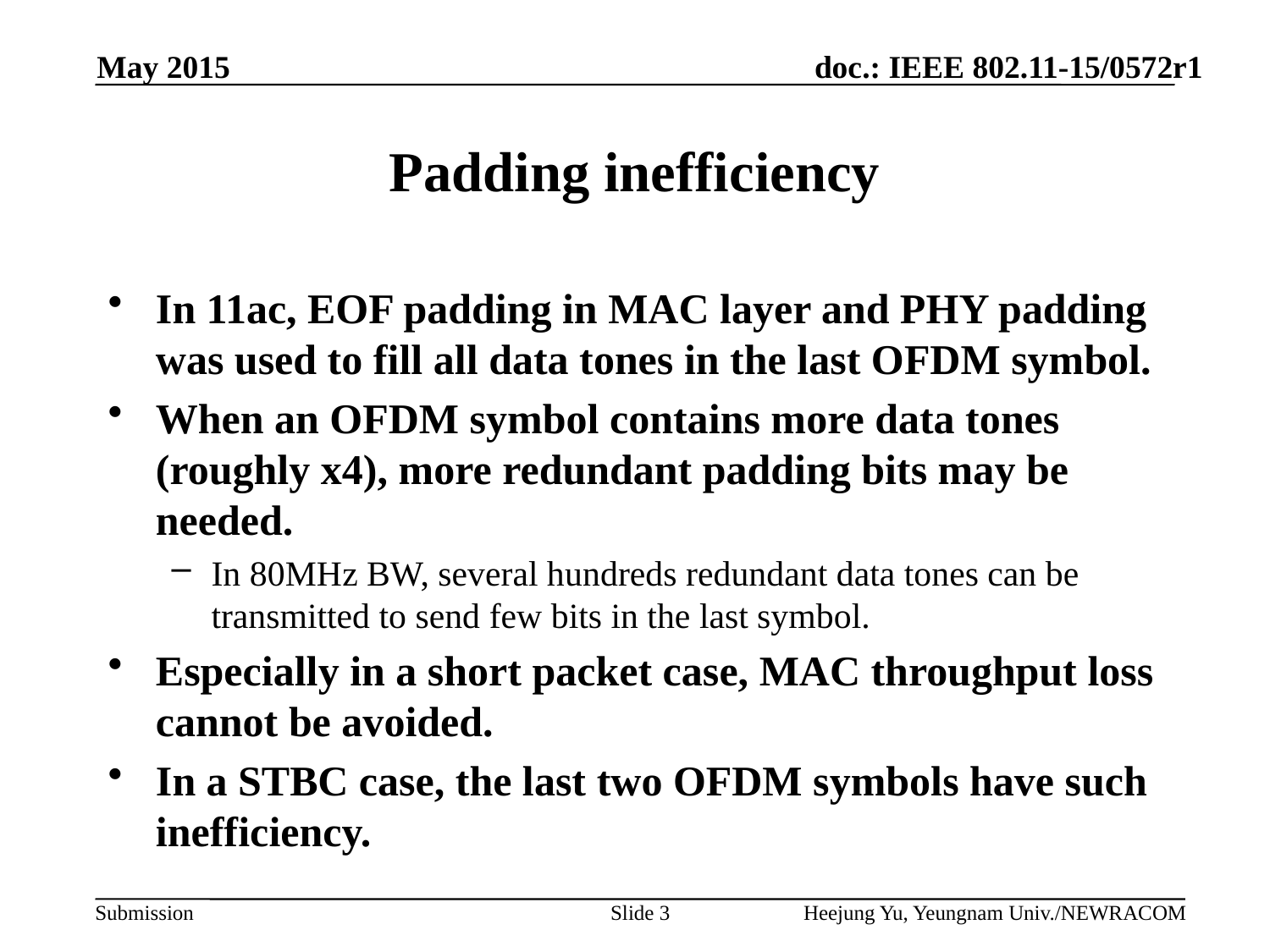

May 2015
# Padding inefficiency
In 11ac, EOF padding in MAC layer and PHY padding was used to fill all data tones in the last OFDM symbol.
When an OFDM symbol contains more data tones (roughly x4), more redundant padding bits may be needed.
In 80MHz BW, several hundreds redundant data tones can be transmitted to send few bits in the last symbol.
Especially in a short packet case, MAC throughput loss cannot be avoided.
In a STBC case, the last two OFDM symbols have such inefficiency.
Slide 3
Heejung Yu, Yeungnam Univ./NEWRACOM